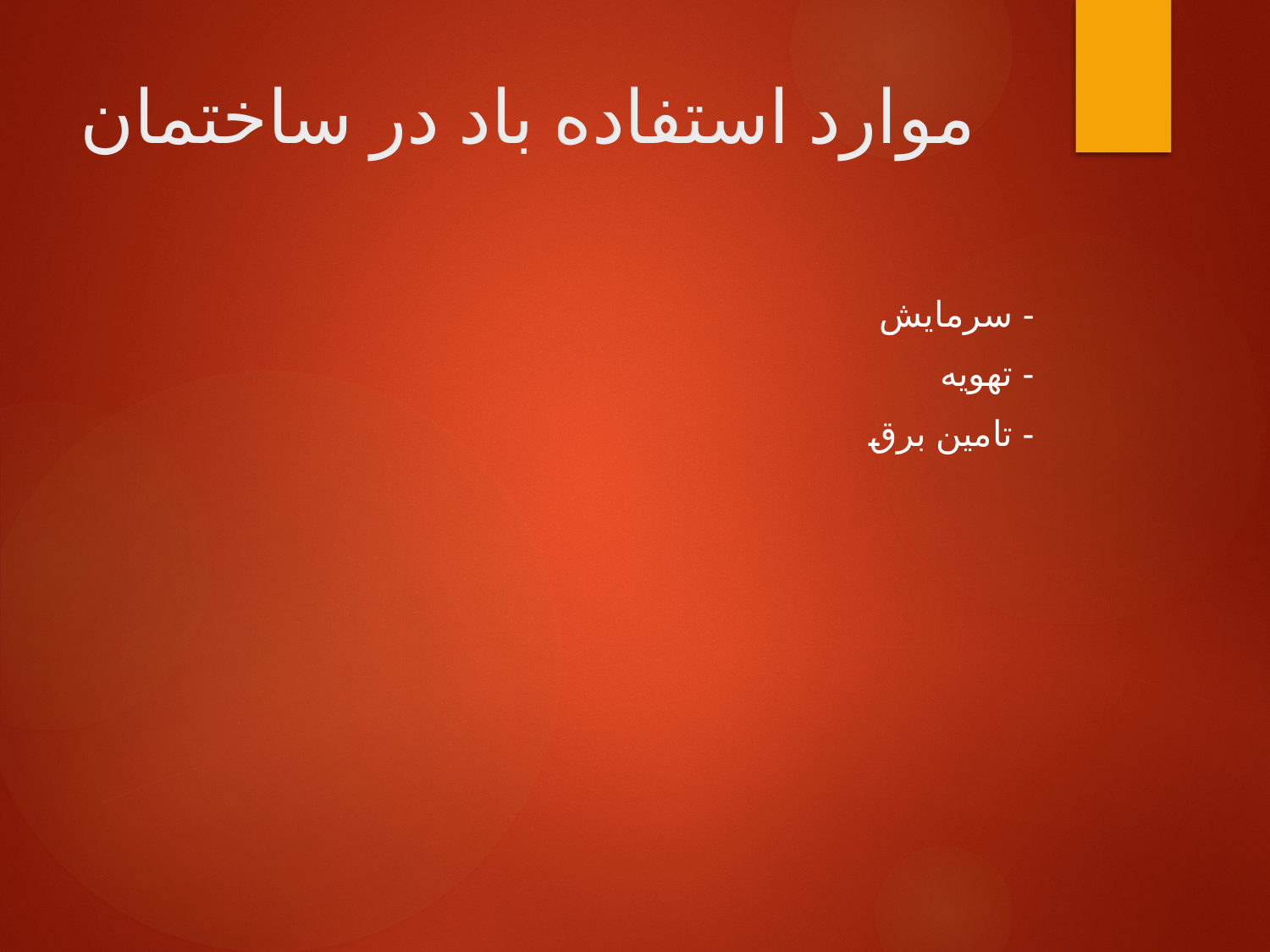

# موارد استفاده باد در ساختمان
- سرمایش
- تهویه
- تامین برق